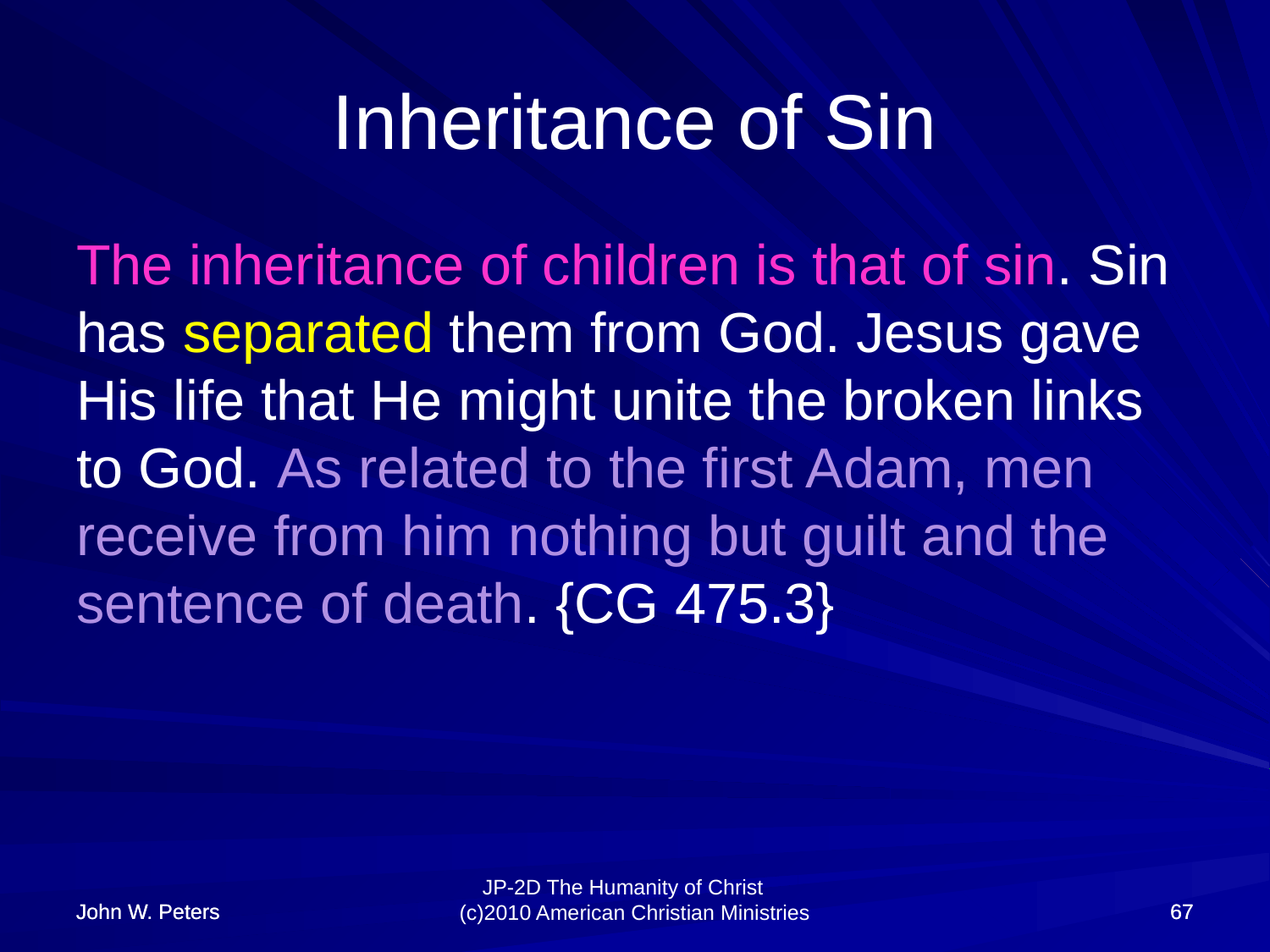

# Inheritance of Sin
The inheritance of children is that of sin. Sin has separated them from God. Jesus gave His life that He might unite the broken links to God. As related to the first Adam, men receive from him nothing but guilt and the sentence of death. {CG 475.3}

John W. Peters
John W. Peters
67
67
JP-2D The Humanity of Christ     (c)2010 American Christian Ministries